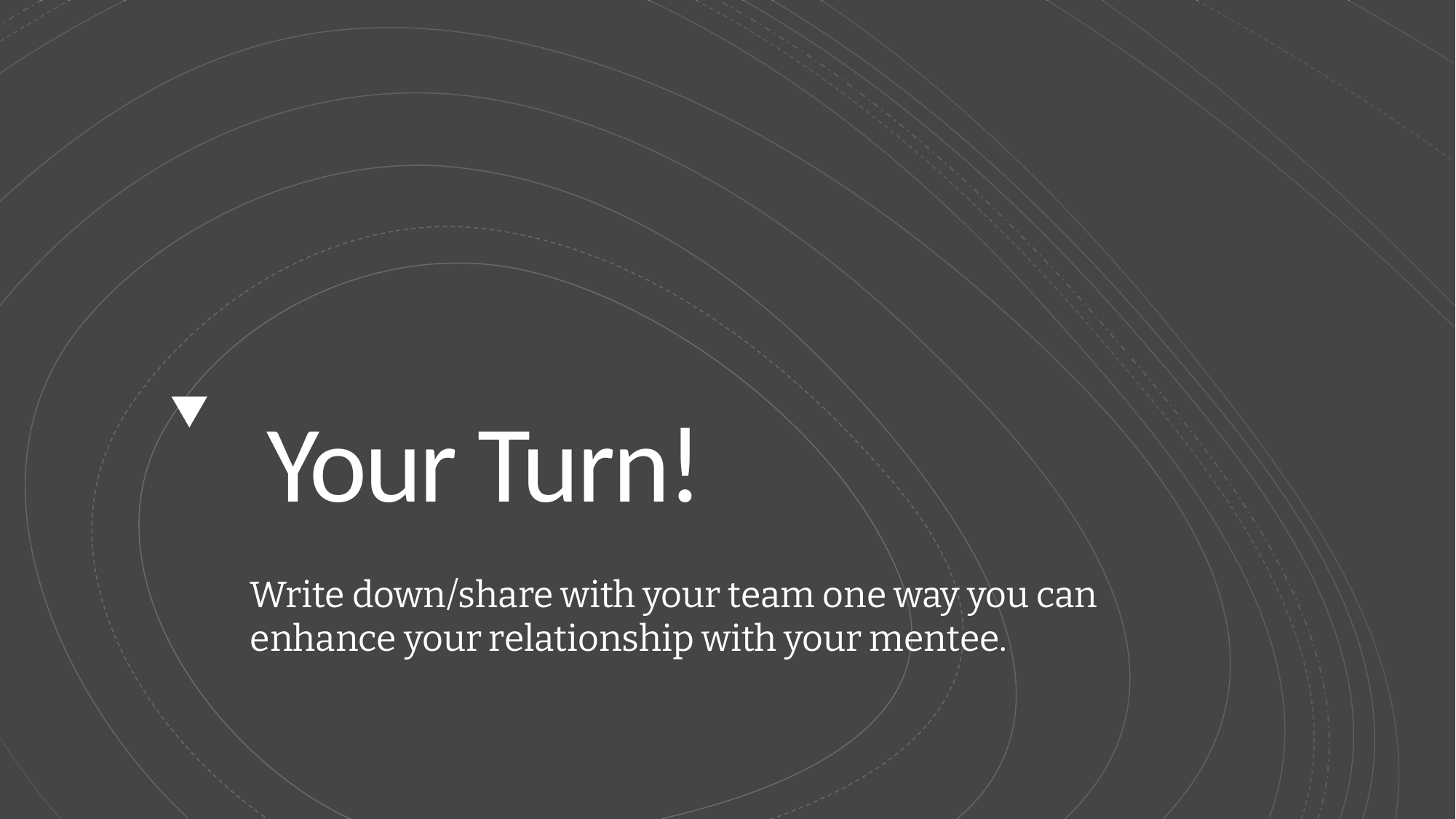

# Your Turn!

Write down/share with your team one way you can enhance your relationship with your mentee.